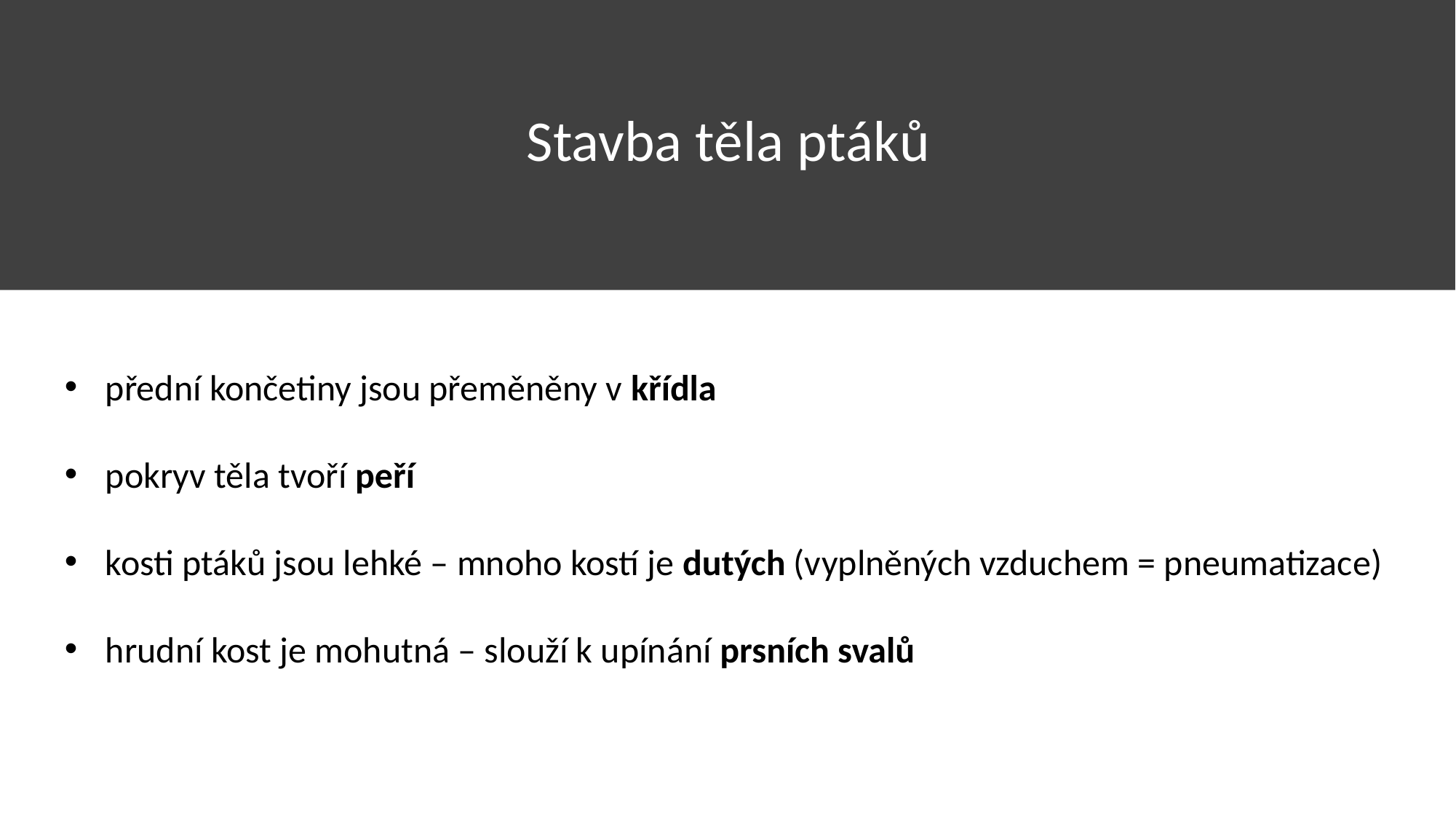

Stavba těla ptáků
přední končetiny jsou přeměněny v křídla

pokryv těla tvoří peří

kosti ptáků jsou lehké – mnoho kostí je dutých (vyplněných vzduchem = pneumatizace)

hrudní kost je mohutná – slouží k upínání prsních svalů